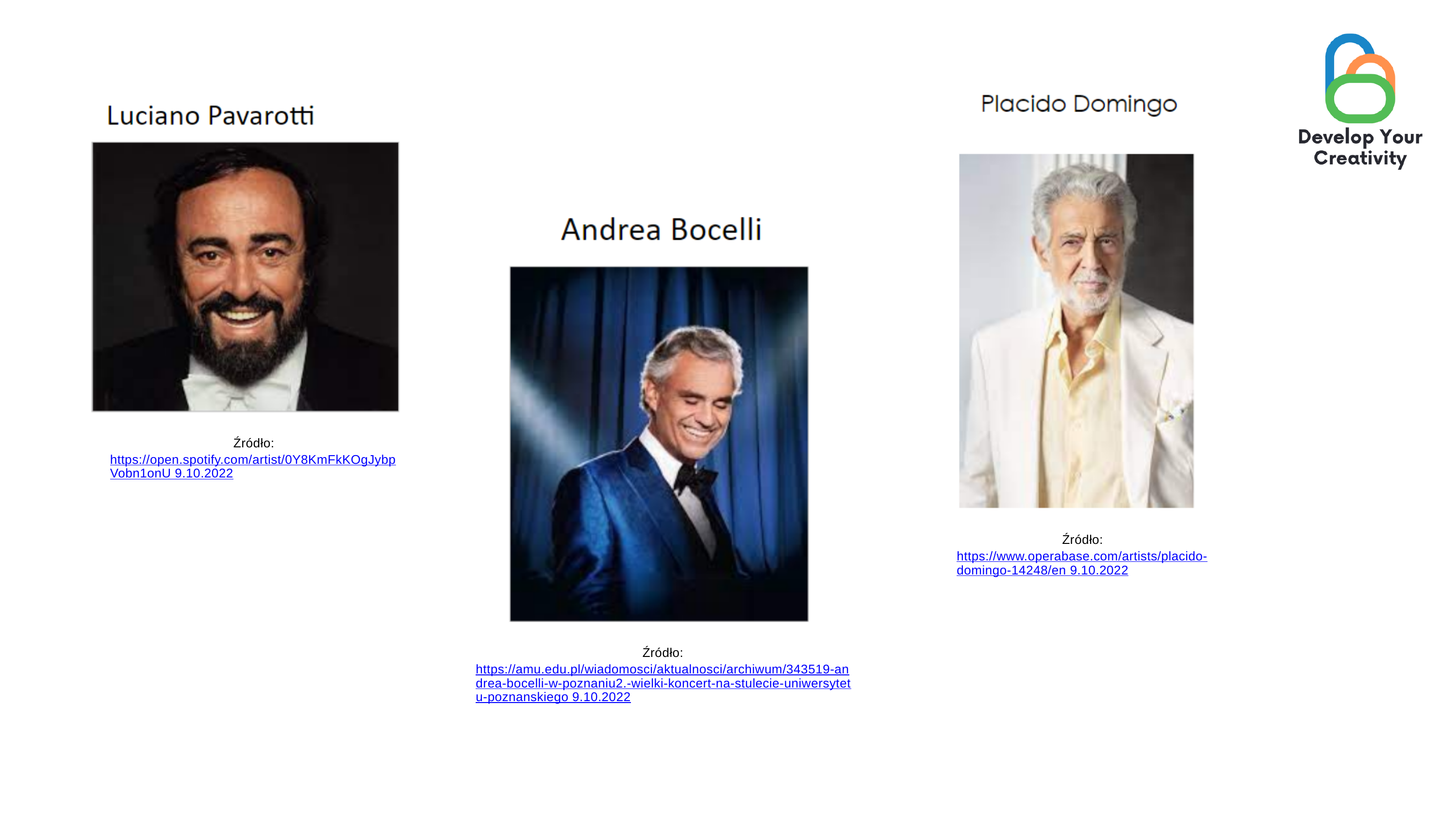

Źródło: https://open.spotify.com/artist/0Y8KmFkKOgJybpVobn1onU 9.10.2022

Źródło: https://www.operabase.com/artists/placido-domingo-14248/en 9.10.2022

Źródło: https://amu.edu.pl/wiadomosci/aktualnosci/archiwum/343519-andrea-bocelli-w-poznaniu2.-wielki-koncert-na-stulecie-uniwersytetu-poznanskiego 9.10.2022